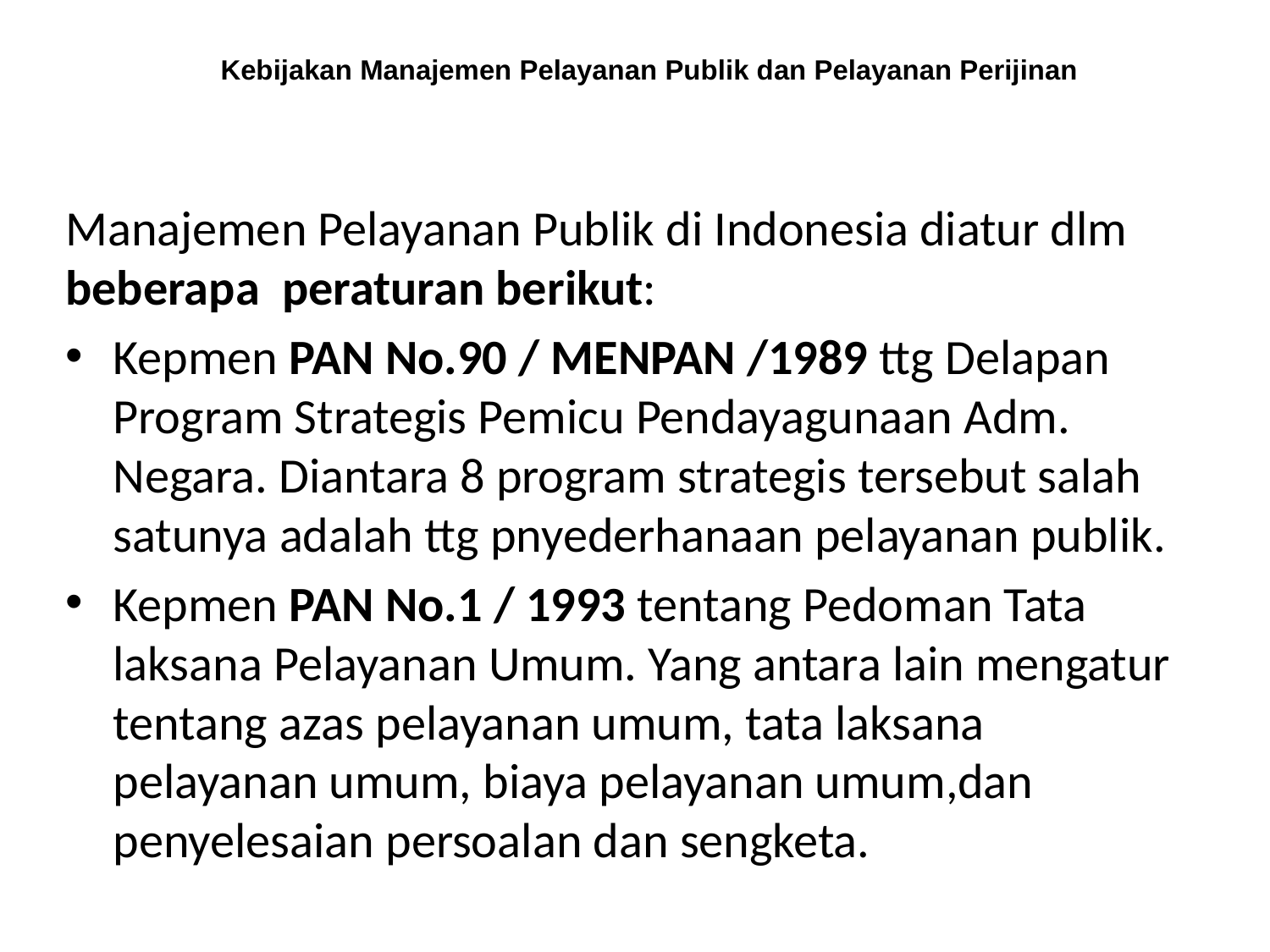

# Kebijakan Manajemen Pelayanan Publik dan Pelayanan Perijinan
Manajemen Pelayanan Publik di Indonesia diatur dlm beberapa  peraturan berikut:
Kepmen PAN No.90 / MENPAN /1989 ttg Delapan Program Strategis Pemicu Pendayagunaan Adm. Negara. Diantara 8 program strategis tersebut salah satunya adalah ttg pnyederhanaan pelayanan publik.
Kepmen PAN No.1 / 1993 tentang Pedoman Tata  laksana Pelayanan Umum. Yang antara lain mengatur tentang azas pelayanan umum, tata laksana pelayanan umum, biaya pelayanan umum,dan penyelesaian persoalan dan sengketa.